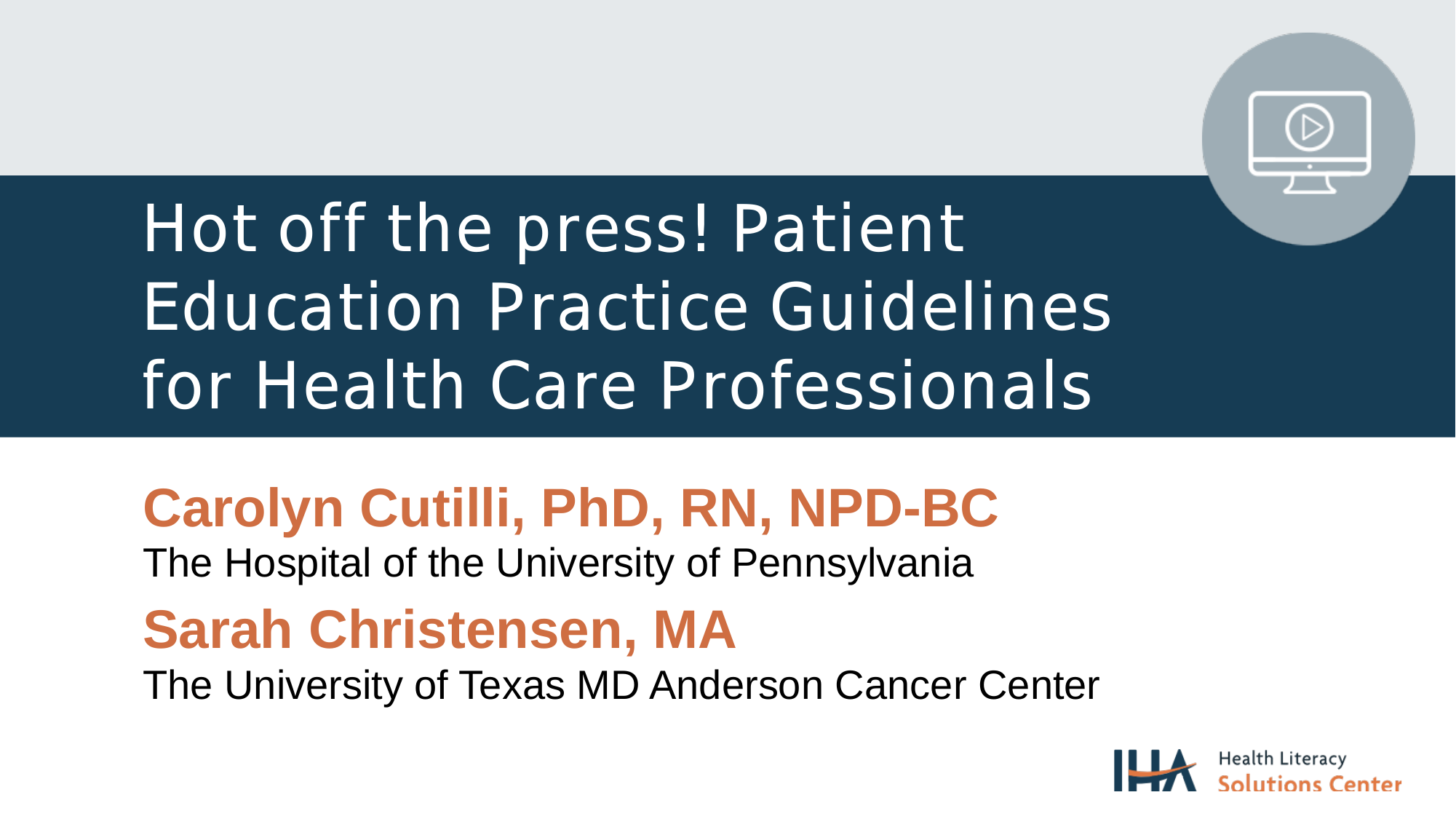

# Hot off the press! Patient Education Practice Guidelines for Health Care Professionals
Carolyn Cutilli, PhD, RN, NPD-BC
The Hospital of the University of Pennsylvania
Sarah Christensen, MA
The University of Texas MD Anderson Cancer Center